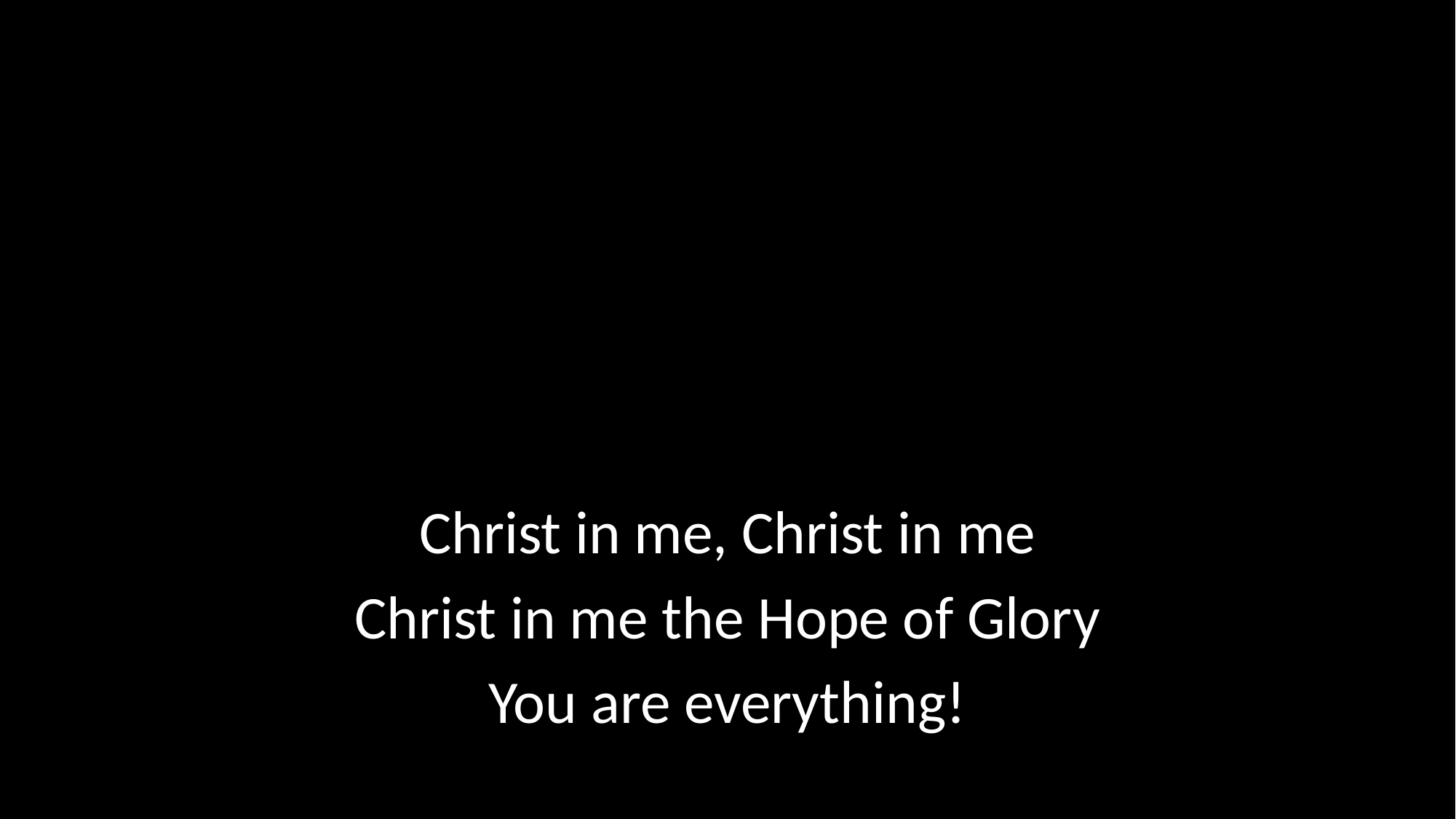

Christ in me, Christ in me
Christ in me the Hope of Glory
You are everything!